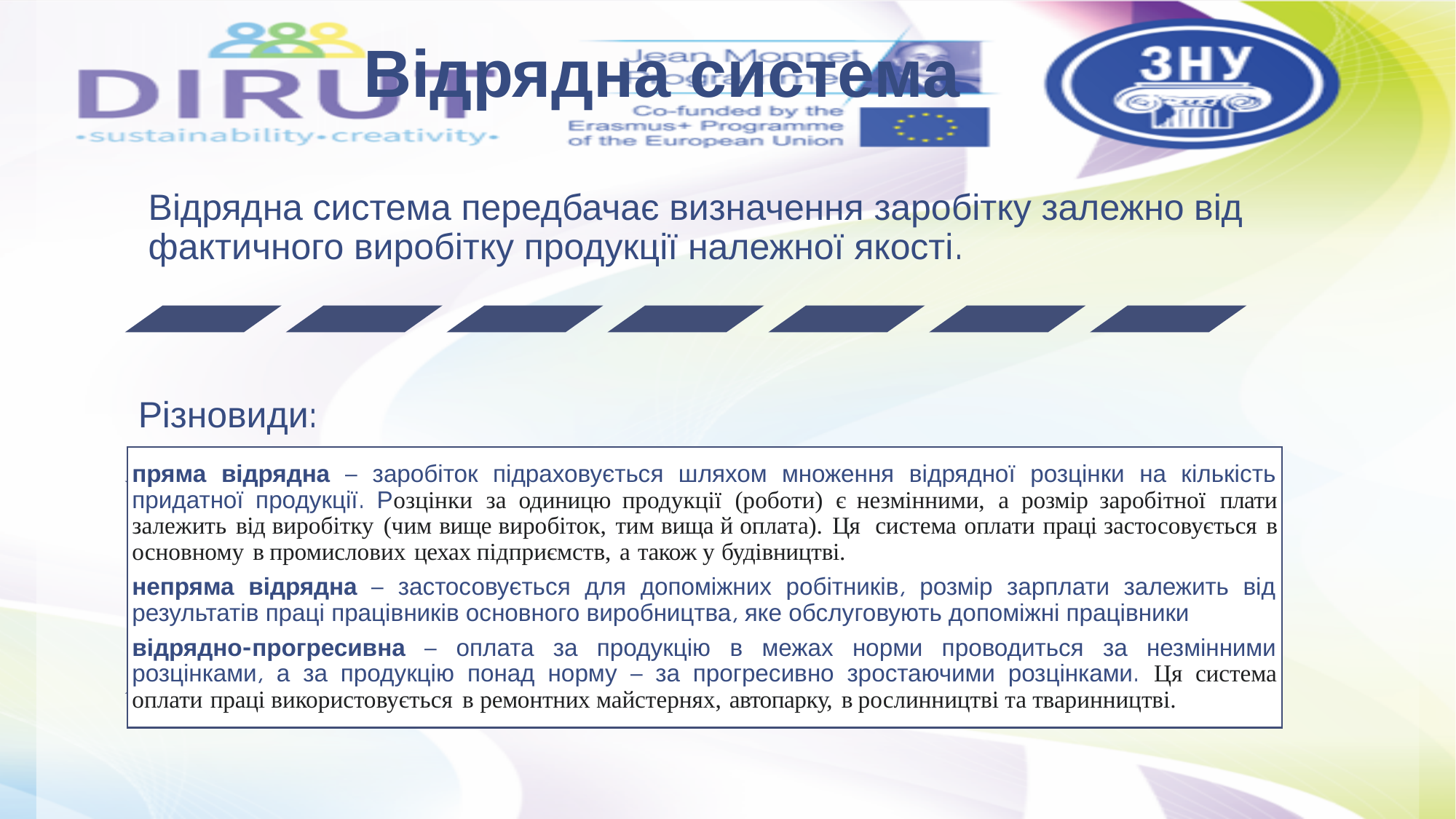

# Відрядна система
Відрядна система передбачає визначення заробітку залежно від фактичного виробітку продукції належної якості.
Різновиди:
пряма відрядна – заробіток підраховується шляхом множення відрядної розцінки на кількість придатної продукції. Розцінки за одиницю продукції (роботи) є незмінними, а розмір заробітної плати залежить від виробітку (чим вище виробіток, тим вища й оплата). Ця система оплати праці застосовується в основному в промислових цехах підприємств, а також у будівництві.
непряма відрядна – застосовується для допоміжних робітників, розмір зарплати залежить від результатів праці працівників основного виробництва, яке обслуговують допоміжні працівники
відрядно-прогресивна – оплата за продукцію в межах норми проводиться за незмінними розцінками, а за продукцію понад норму – за прогресивно зростаючими розцінками. Ця система оплати праці використовується в ремонтних майстернях, автопарку, в рослинництві та тваринництві.